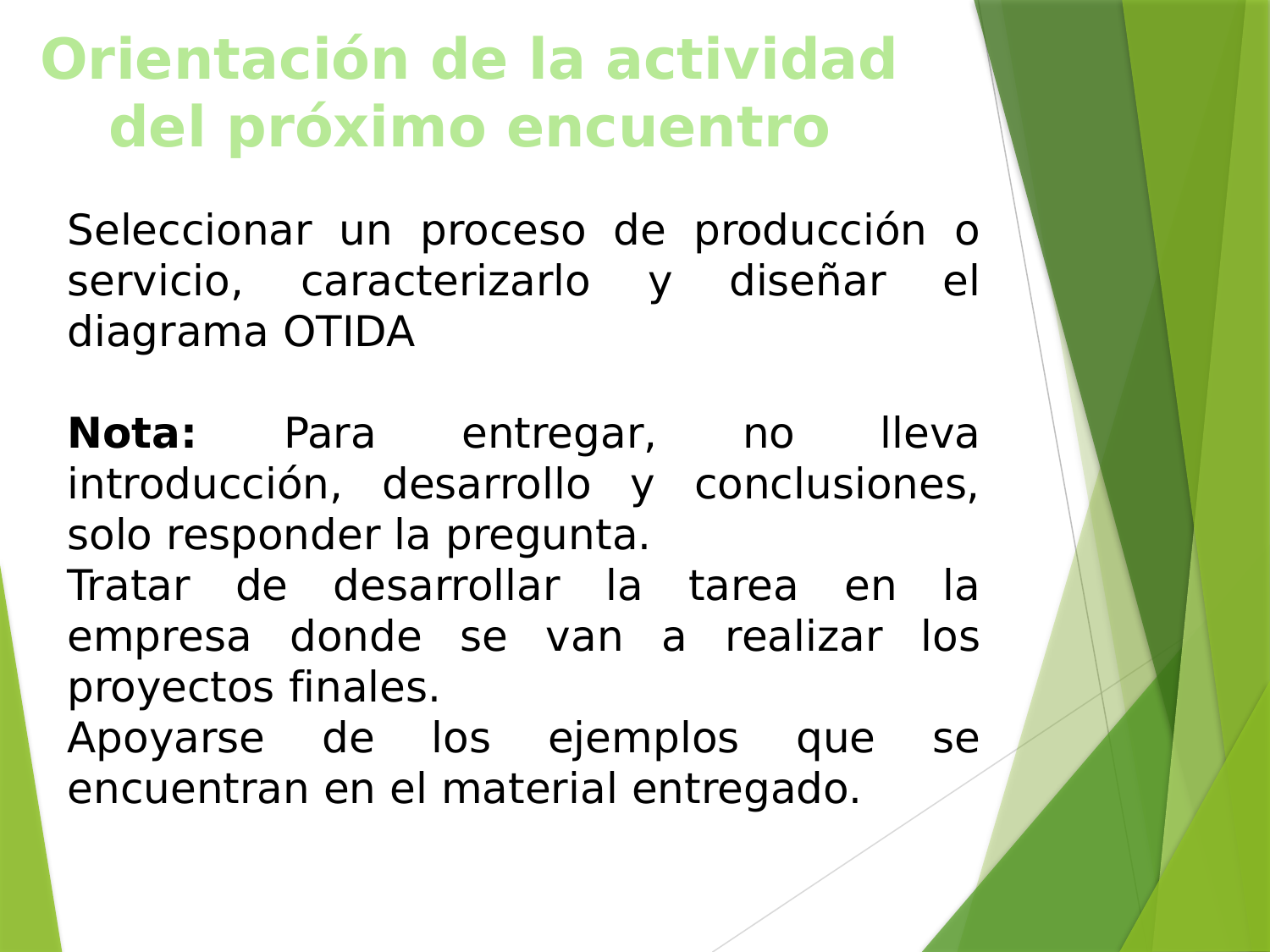

Orientación de la actividad del próximo encuentro
Seleccionar un proceso de producción o servicio, caracterizarlo y diseñar el diagrama OTIDA

Nota: Para entregar, no lleva introducción, desarrollo y conclusiones, solo responder la pregunta.
Tratar de desarrollar la tarea en la empresa donde se van a realizar los proyectos finales.
Apoyarse de los ejemplos que se encuentran en el material entregado.